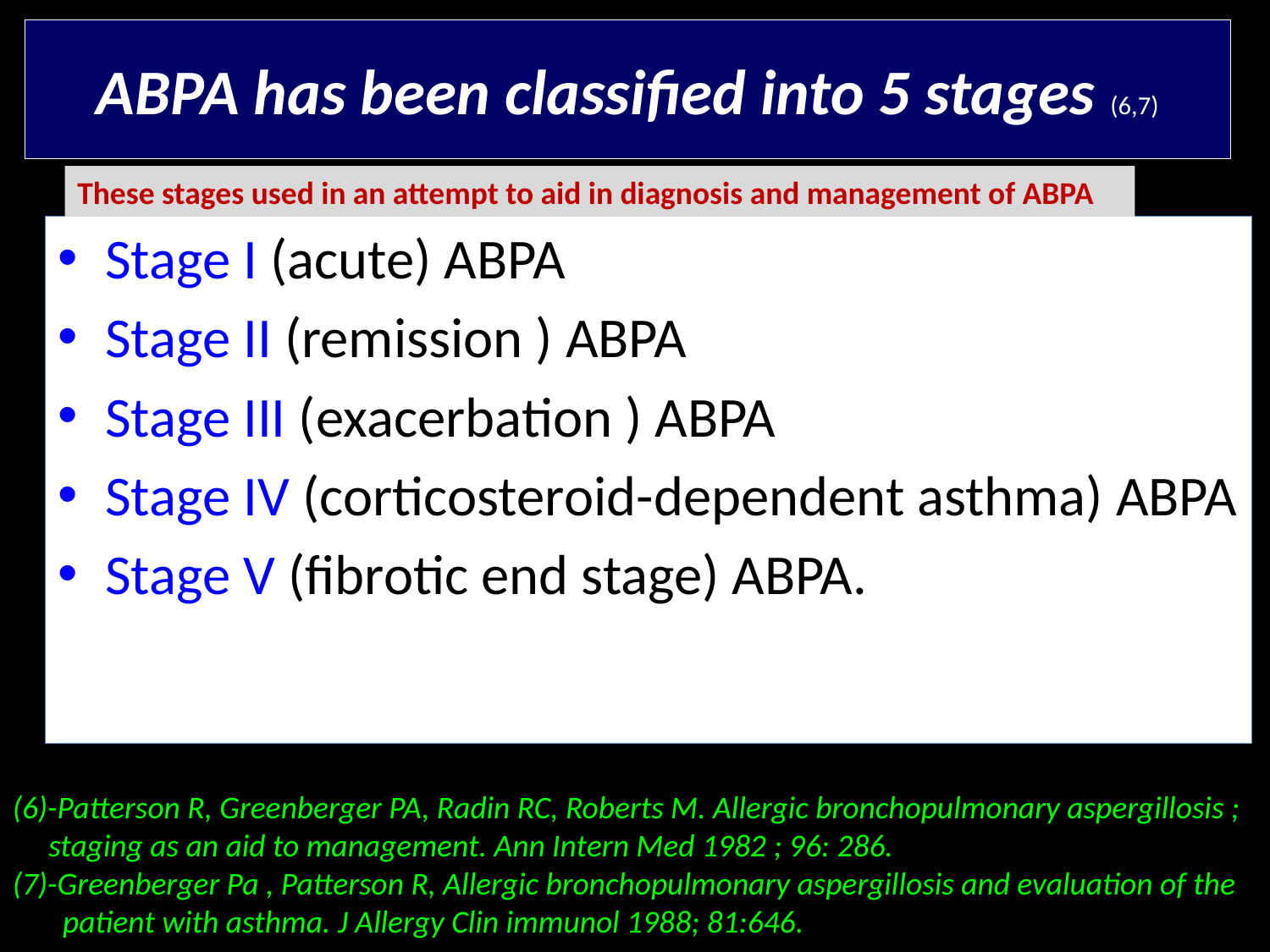

# ABPA has been classified into 5 stages (6,7)
These stages used in an attempt to aid in diagnosis and management of ABPA
Stage I (acute) ABPA
Stage II (remission ) ABPA
Stage III (exacerbation ) ABPA
Stage IV (corticosteroid-dependent asthma) ABPA
Stage V (fibrotic end stage) ABPA.
(6)-Patterson R, Greenberger PA, Radin RC, Roberts M. Allergic bronchopulmonary aspergillosis ;
     staging as an aid to management. Ann Intern Med 1982 ; 96: 286.
(7)-Greenberger Pa , Patterson R, Allergic bronchopulmonary aspergillosis and evaluation of the
       patient with asthma. J Allergy Clin immunol 1988; 81:646.